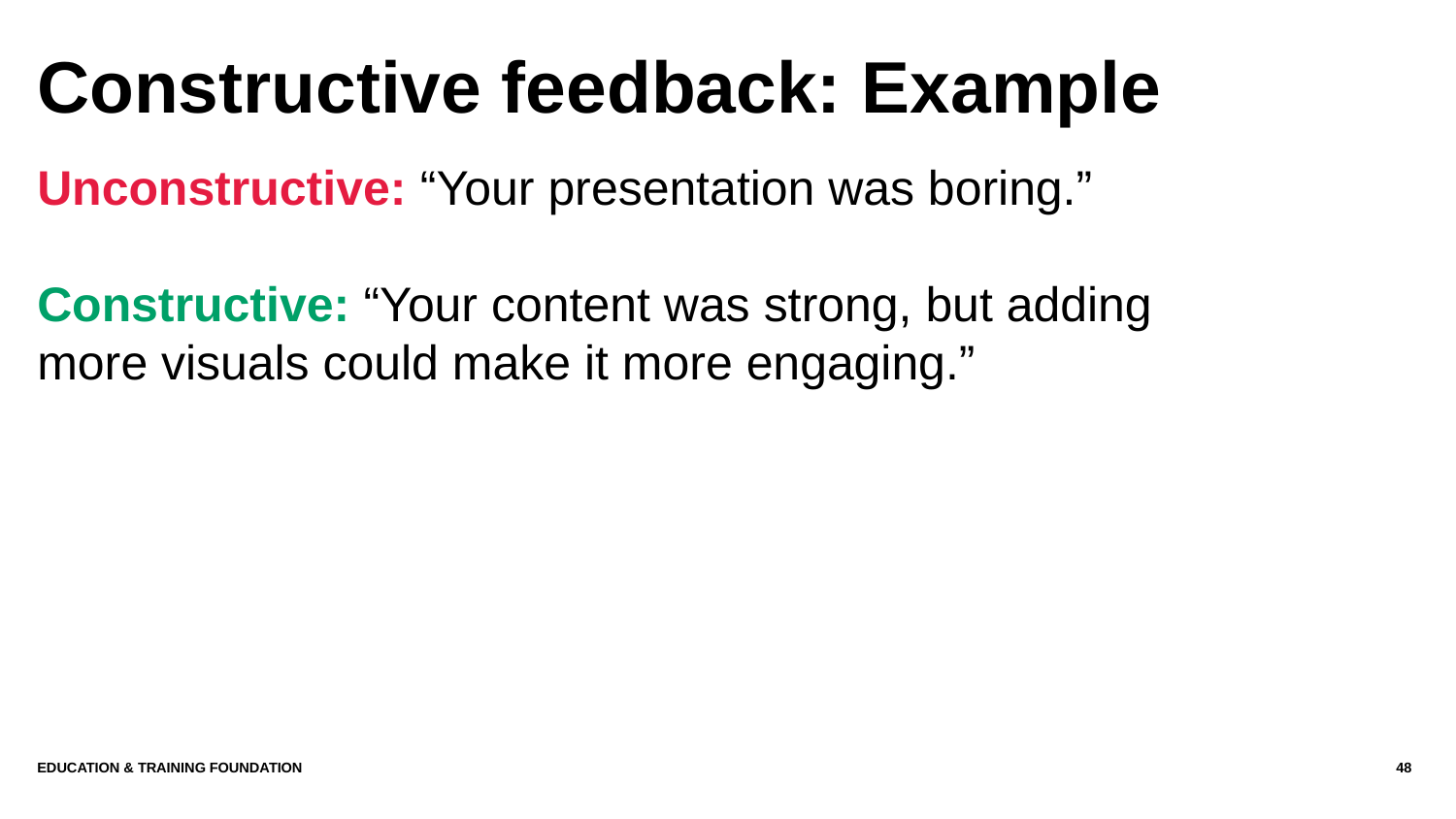

# Constructive feedback: Example
Unconstructive: “Your presentation was boring.”

Constructive: “Your content was strong, but adding more visuals could make it more engaging.”
Education & Training Foundation
48